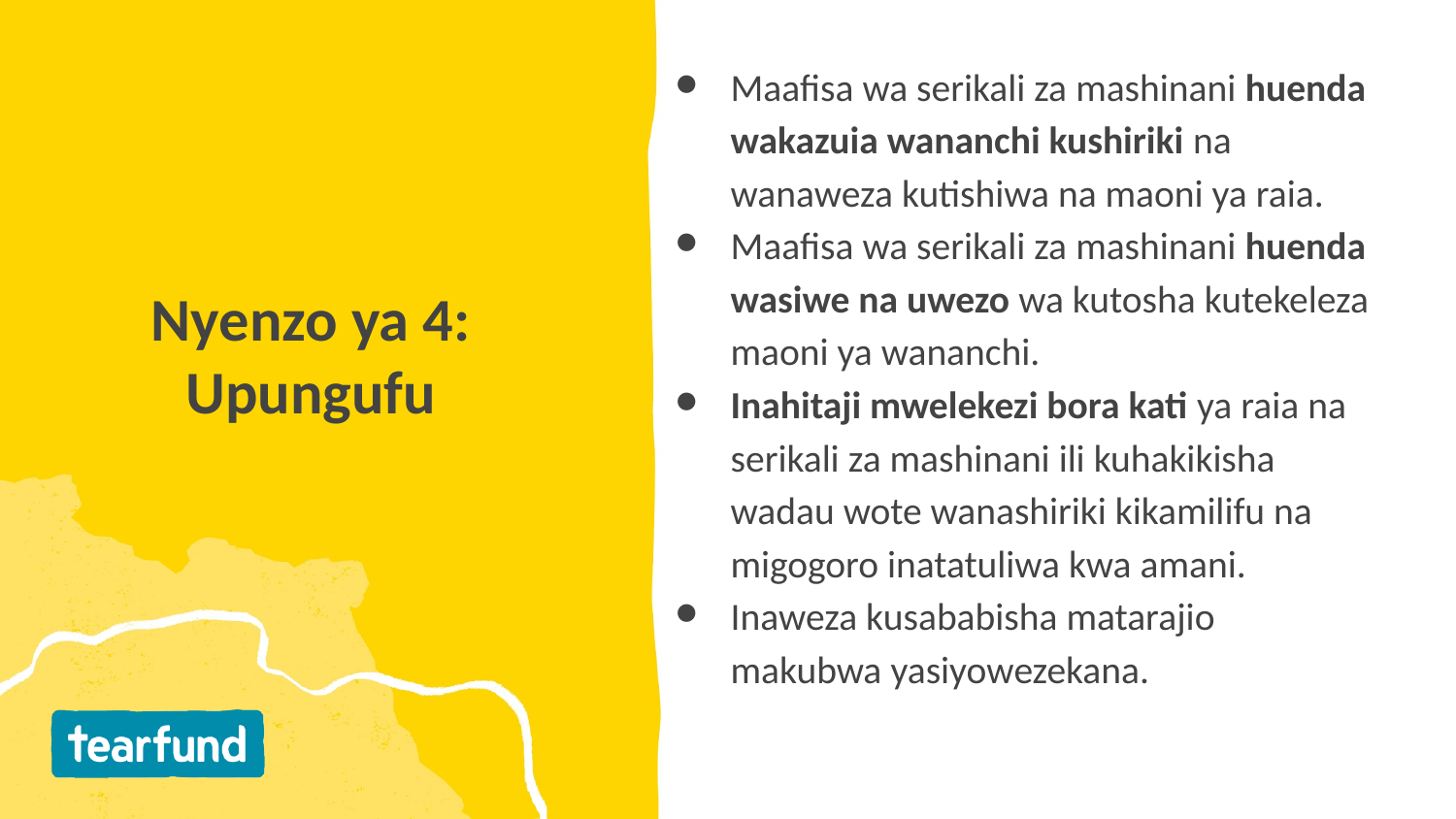

Maafisa wa serikali za mashinani huenda wakazuia wananchi kushiriki na wanaweza kutishiwa na maoni ya raia.
Maafisa wa serikali za mashinani huenda wasiwe na uwezo wa kutosha kutekeleza maoni ya wananchi.
Inahitaji mwelekezi bora kati ya raia na serikali za mashinani ili kuhakikisha wadau wote wanashiriki kikamilifu na migogoro inatatuliwa kwa amani.
Inaweza kusababisha matarajio makubwa yasiyowezekana.

# Nyenzo ya 4: Upungufu